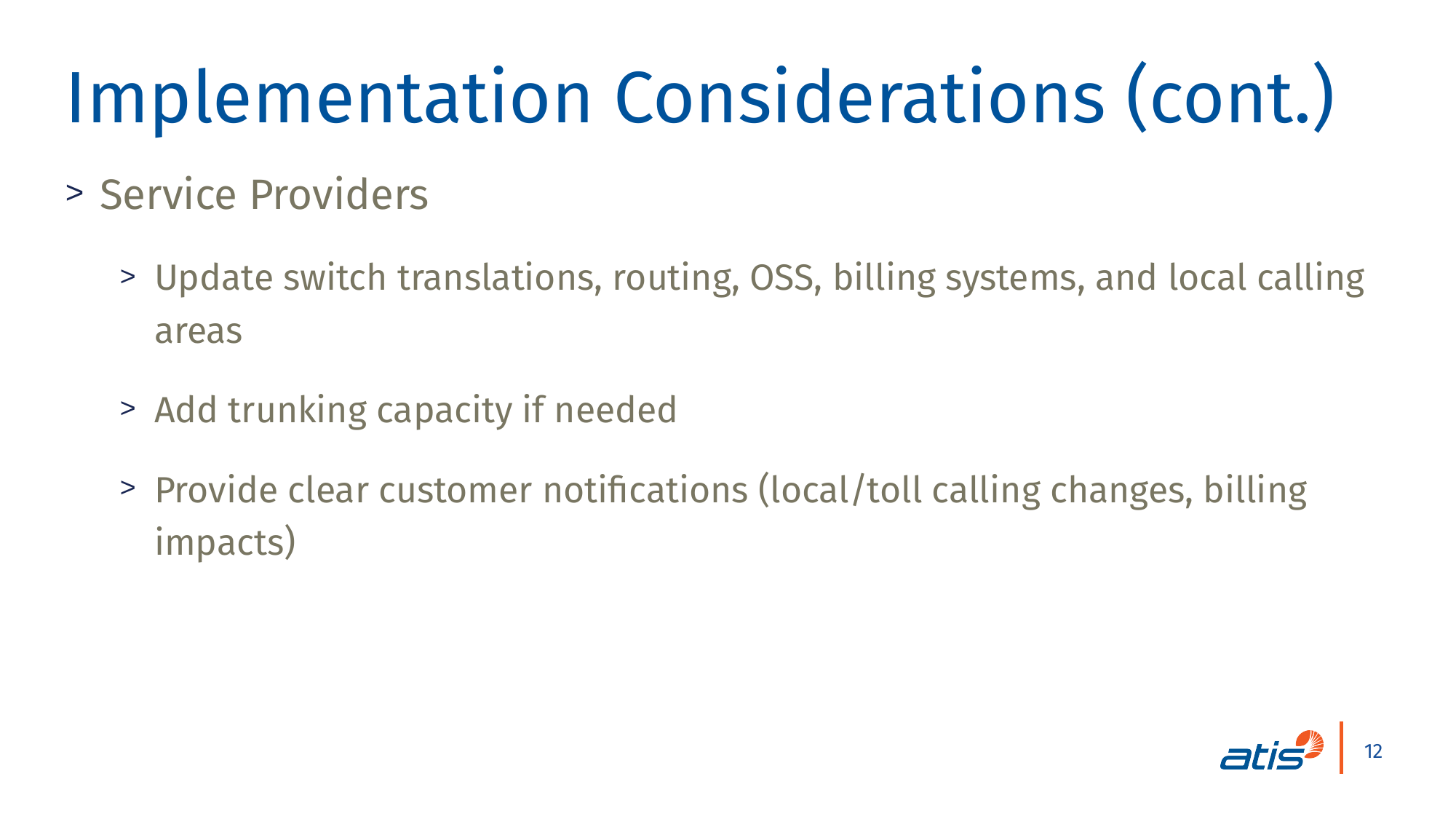

Implementation Considerations (cont.)
Service Providers
Update switch translations, routing, OSS, billing systems, and local calling areas
Add trunking capacity if needed
Provide clear customer notifications (local/toll calling changes, billing impacts)